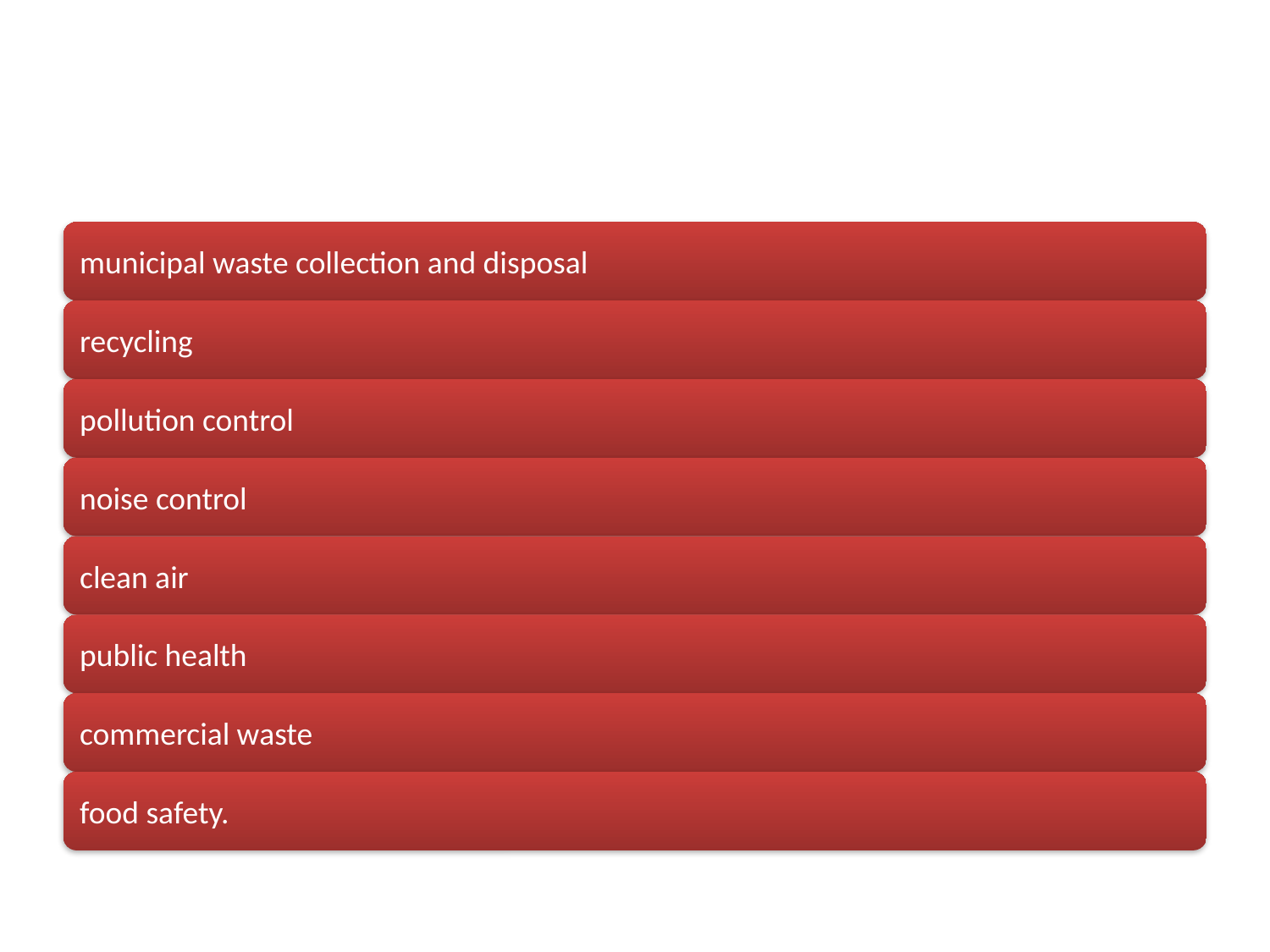

#
municipal waste collection and disposal
recycling
pollution control
noise control
clean air
public health
commercial waste
food safety.